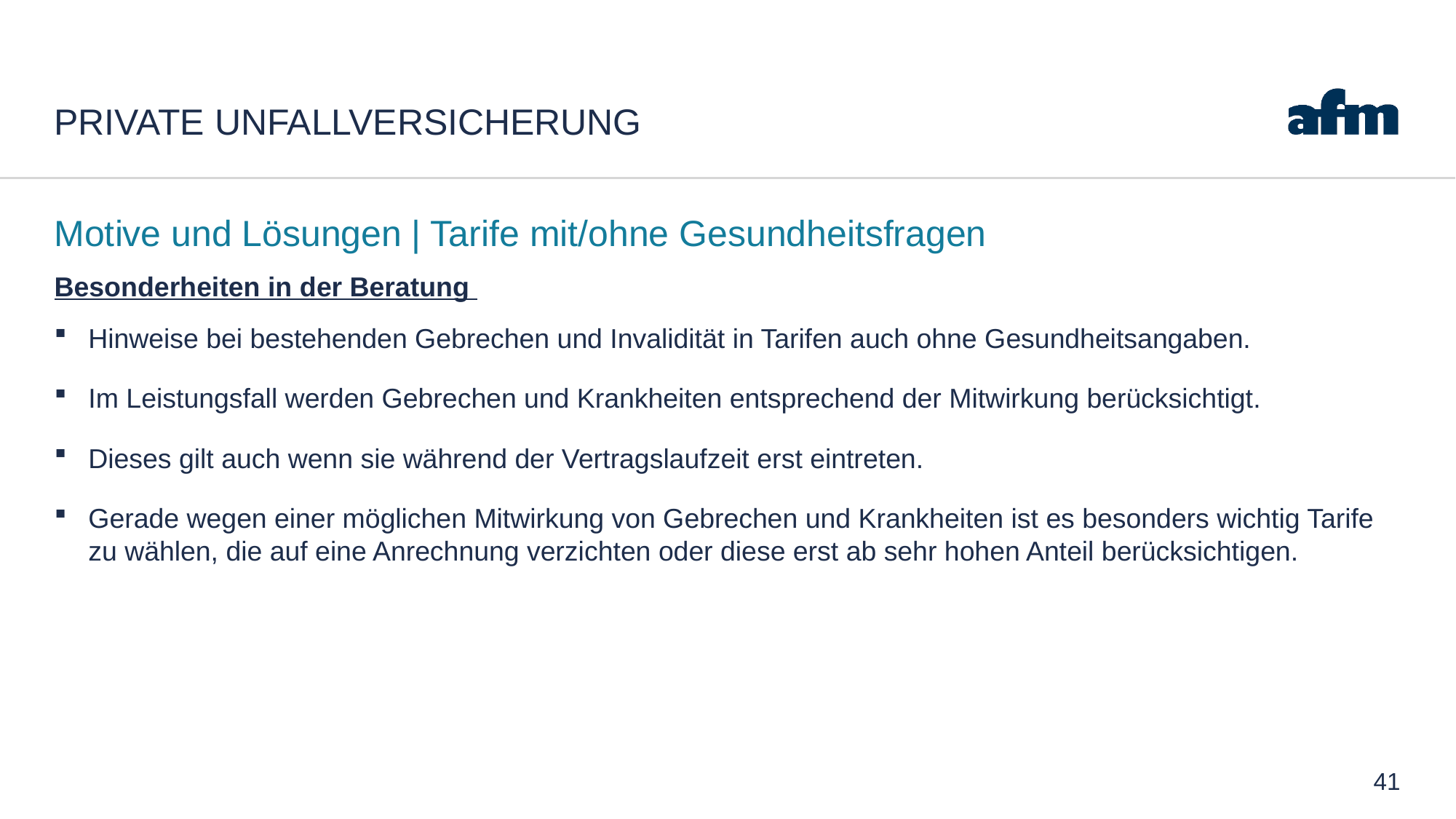

# Private UnFallversicherung
Motive und Lösungen | Tarife mit/ohne Gesundheitsfragen

Besonderheiten in der Beratung

Hinweise bei bestehenden Gebrechen und Invalidität in Tarifen auch ohne Gesundheitsangaben.
Im Leistungsfall werden Gebrechen und Krankheiten entsprechend der Mitwirkung berücksichtigt.
Dieses gilt auch wenn sie während der Vertragslaufzeit erst eintreten.
Gerade wegen einer möglichen Mitwirkung von Gebrechen und Krankheiten ist es besonders wichtig Tarife zu wählen, die auf eine Anrechnung verzichten oder diese erst ab sehr hohen Anteil berücksichtigen.

41